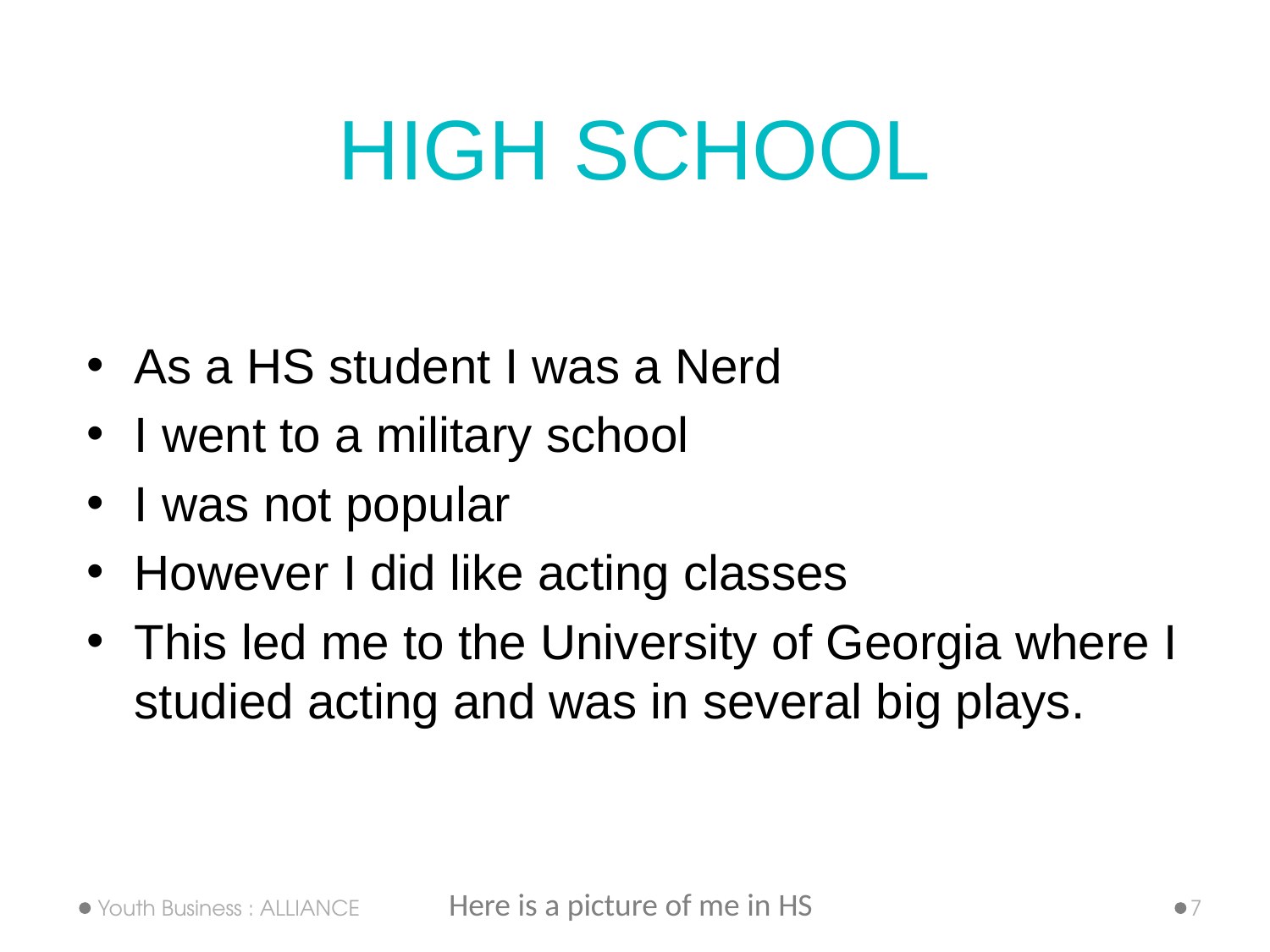

# High School
As a HS student I was a Nerd
I went to a military school
I was not popular
However I did like acting classes
This led me to the University of Georgia where I studied acting and was in several big plays.
Here is a picture of me in HS
Youth Business : ALLIANCE
7